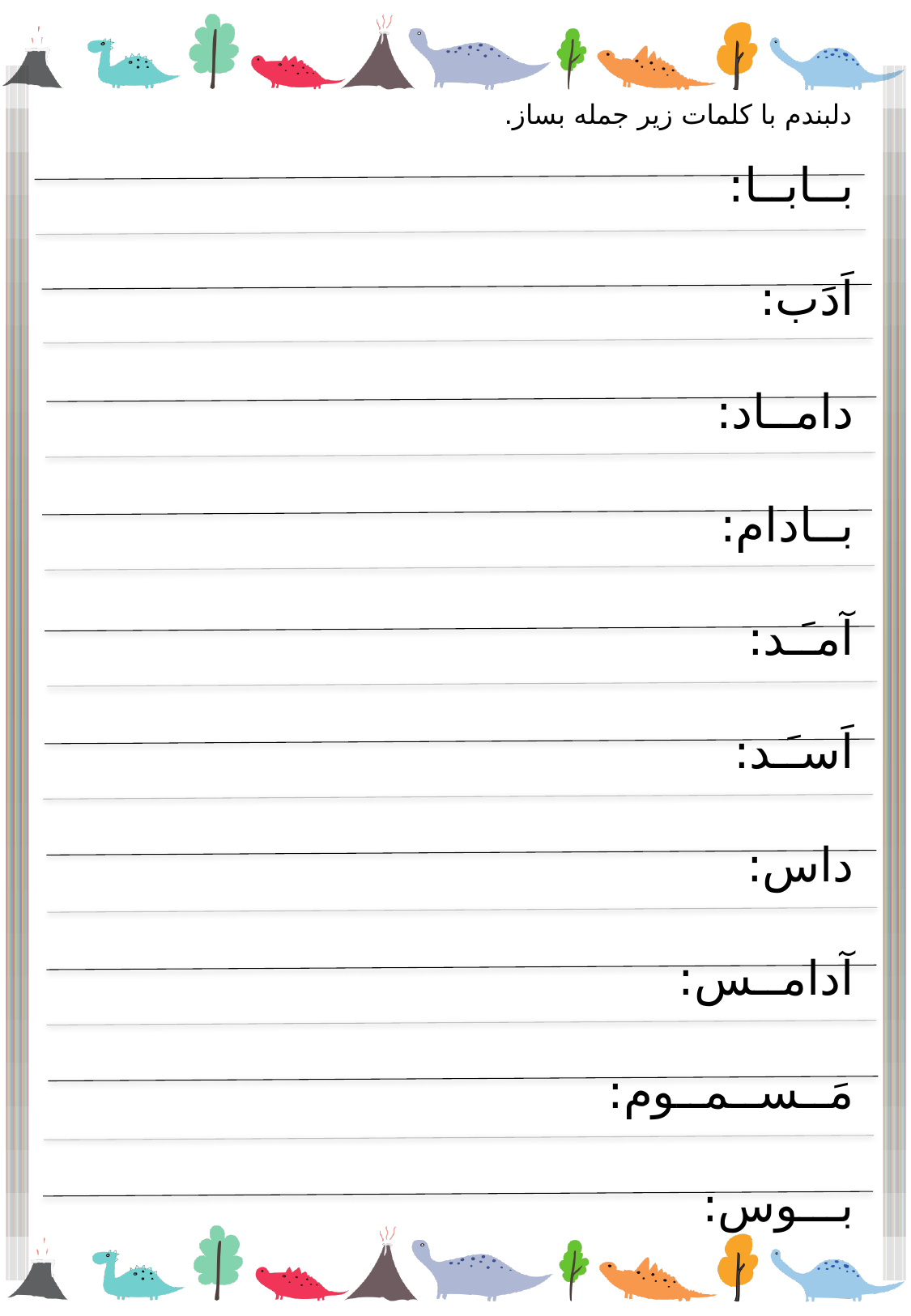

دلبندم با کلمات زیر جمله بساز.
بــابــا:
اَدَب:
دامــاد:
بــادام:
آمـَـد:
اَسـَـد:
داس:
آدامــس:
مَــســمــوم:
بـــوس: